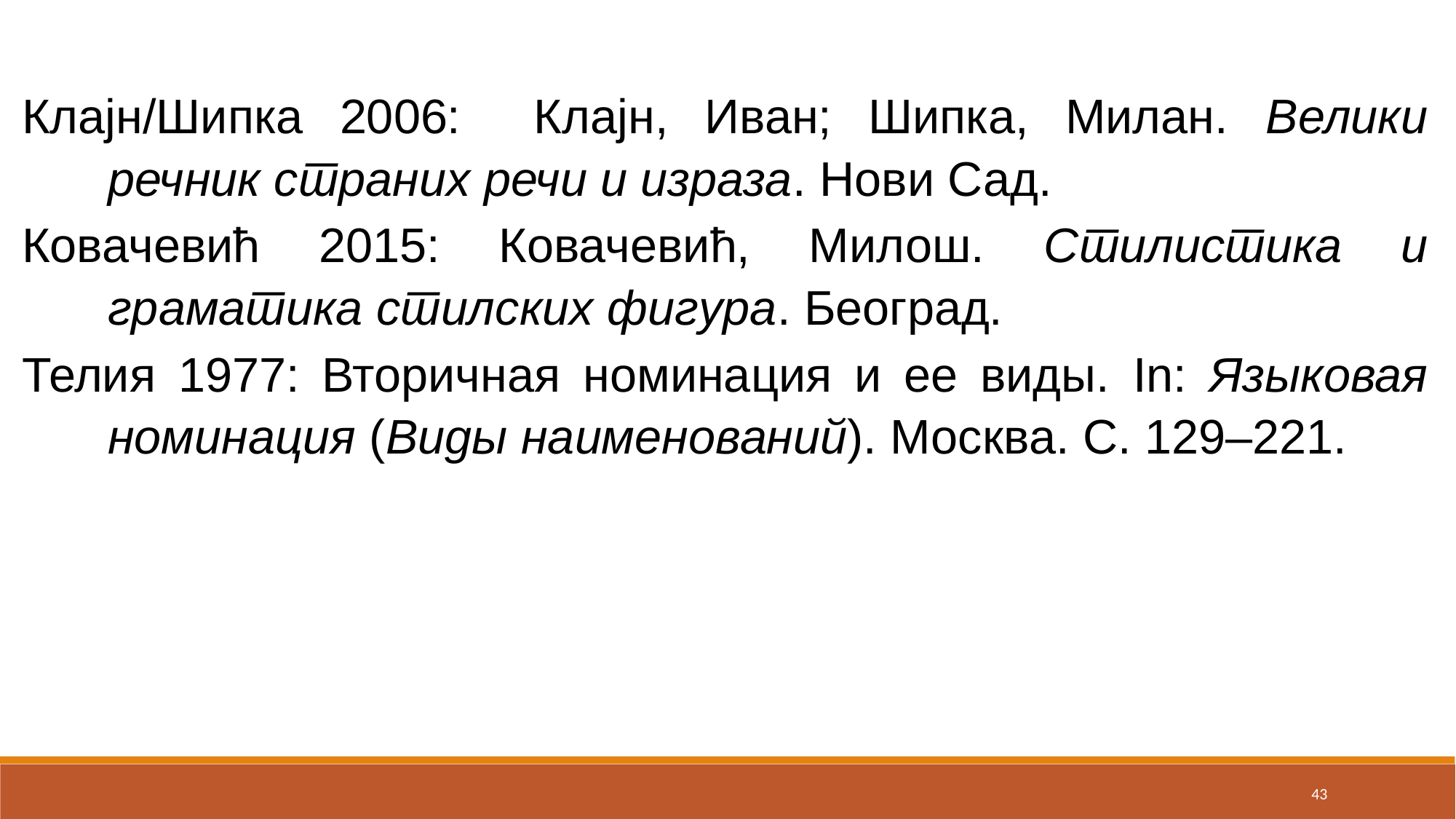

Клајн/Шипка 2006:  Клајн, Иван; Шипка, Милан. Велики речник страних речи и израза. Нови Сад.
Ковачевић 2015: Ковачевић, Милош. Стилистика и граматика стилских фигура. Београд.
Телия 1977: Вторичная номинация и ее виды. In: Языковая номинация (Виды наименований). Москва. С. 129–221.

43